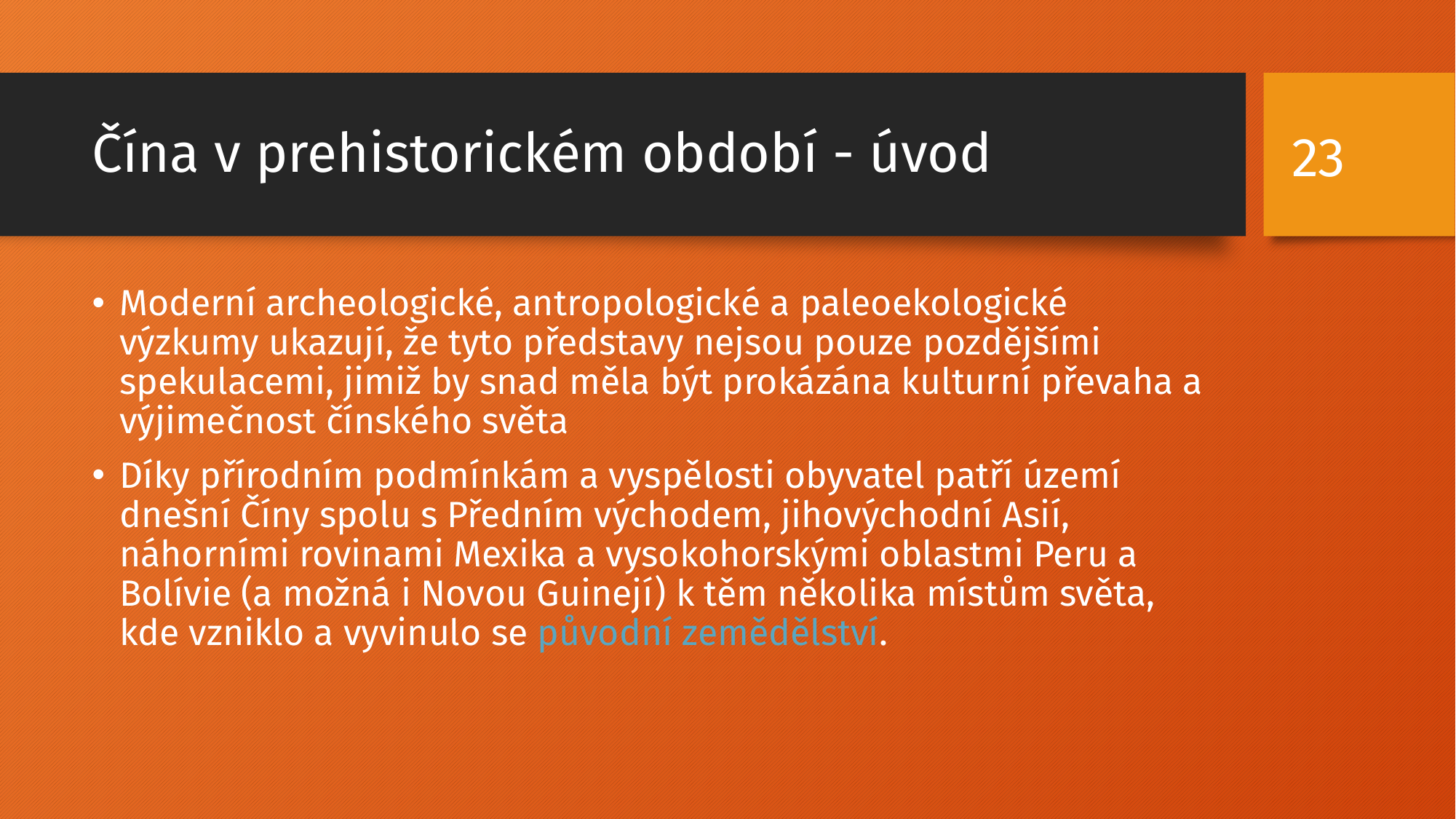

23
# Čína v prehistorickém období - úvod
Moderní archeologické, antropologické a paleoekologické výzkumy ukazují, že tyto představy nejsou pouze pozdějšími spekulacemi, jimiž by snad měla být prokázána kulturní převaha a výjimečnost čínského světa
Díky přírodním podmínkám a vyspělosti obyvatel patří území dnešní Číny spolu s Předním východem, jihovýchodní Asií, náhorními rovinami Mexika a vysokohorskými oblastmi Peru a Bolívie (a možná i Novou Guinejí) k těm několika místům světa, kde vzniklo a vyvinulo se původní zemědělství.